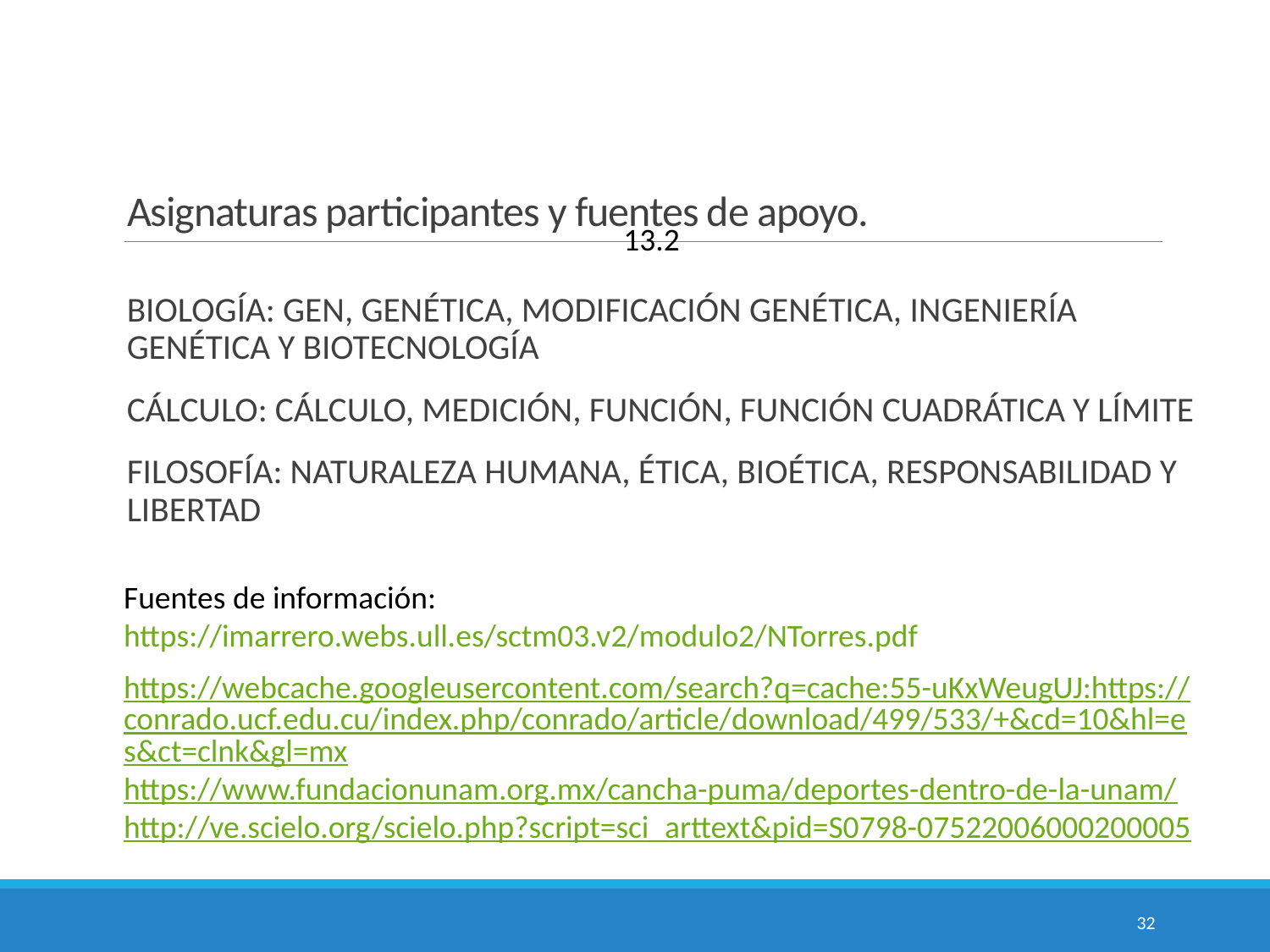

13.2
# Asignaturas participantes y fuentes de apoyo.
BIOLOGÍA: GEN, GENÉTICA, MODIFICACIÓN GENÉTICA, INGENIERÍA GENÉTICA Y BIOTECNOLOGÍA
CÁLCULO: CÁLCULO, MEDICIÓN, FUNCIÓN, FUNCIÓN CUADRÁTICA Y LÍMITE
FILOSOFÍA: NATURALEZA HUMANA, ÉTICA, BIOÉTICA, RESPONSABILIDAD Y LIBERTAD

Fuentes de información:
https://imarrero.webs.ull.es/sctm03.v2/modulo2/NTorres.pdf
https://webcache.googleusercontent.com/search?q=cache:55-uKxWeugUJ:https://conrado.ucf.edu.cu/index.php/conrado/article/download/499/533/+&cd=10&hl=es&ct=clnk&gl=mx
https://www.fundacionunam.org.mx/cancha-puma/deportes-dentro-de-la-unam/
http://ve.scielo.org/scielo.php?script=sci_arttext&pid=S0798-07522006000200005
32